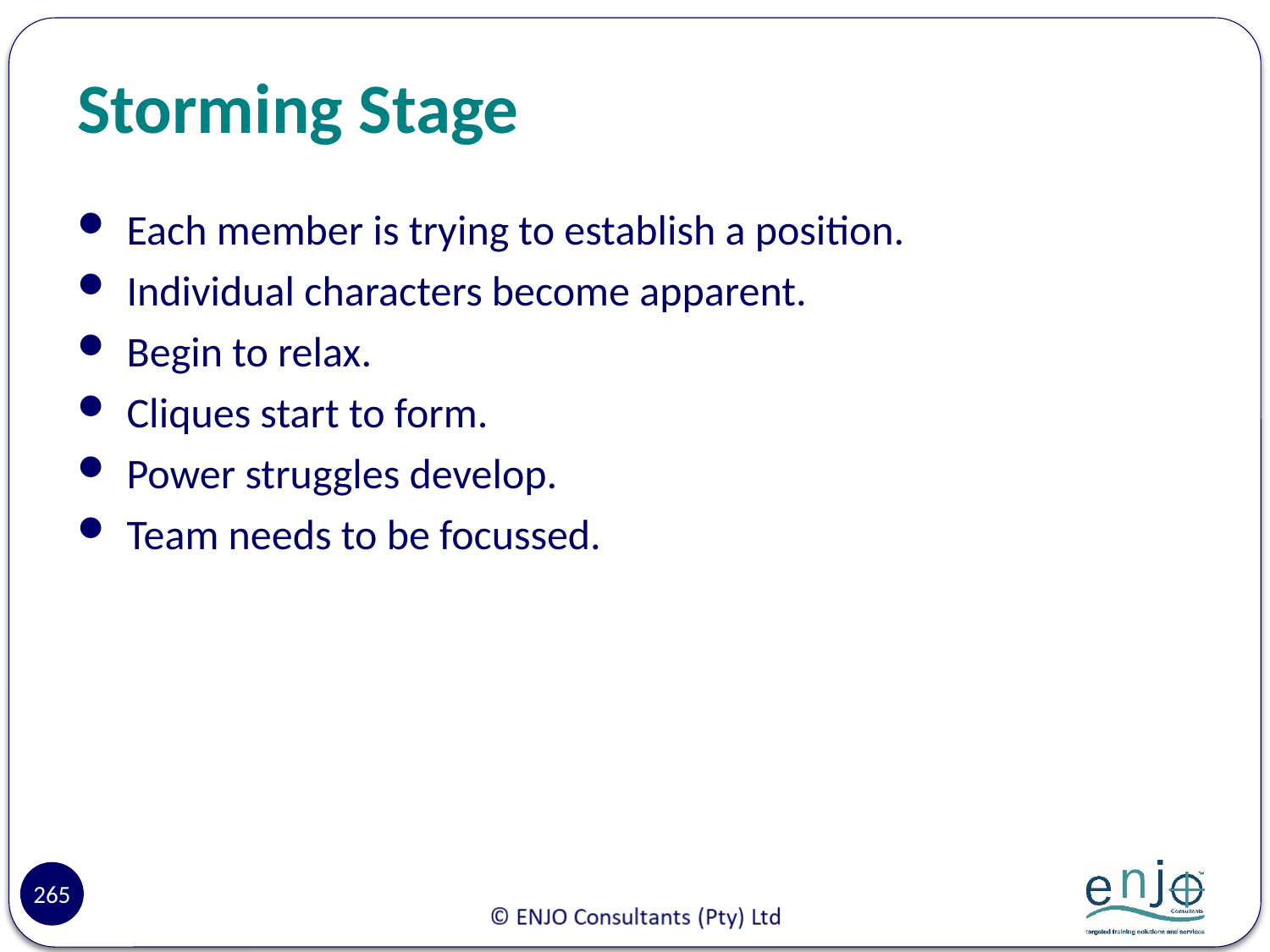

# Storming Stage
Each member is trying to establish a position.
Individual characters become apparent.
Begin to relax.
Cliques start to form.
Power struggles develop.
Team needs to be focussed.

265